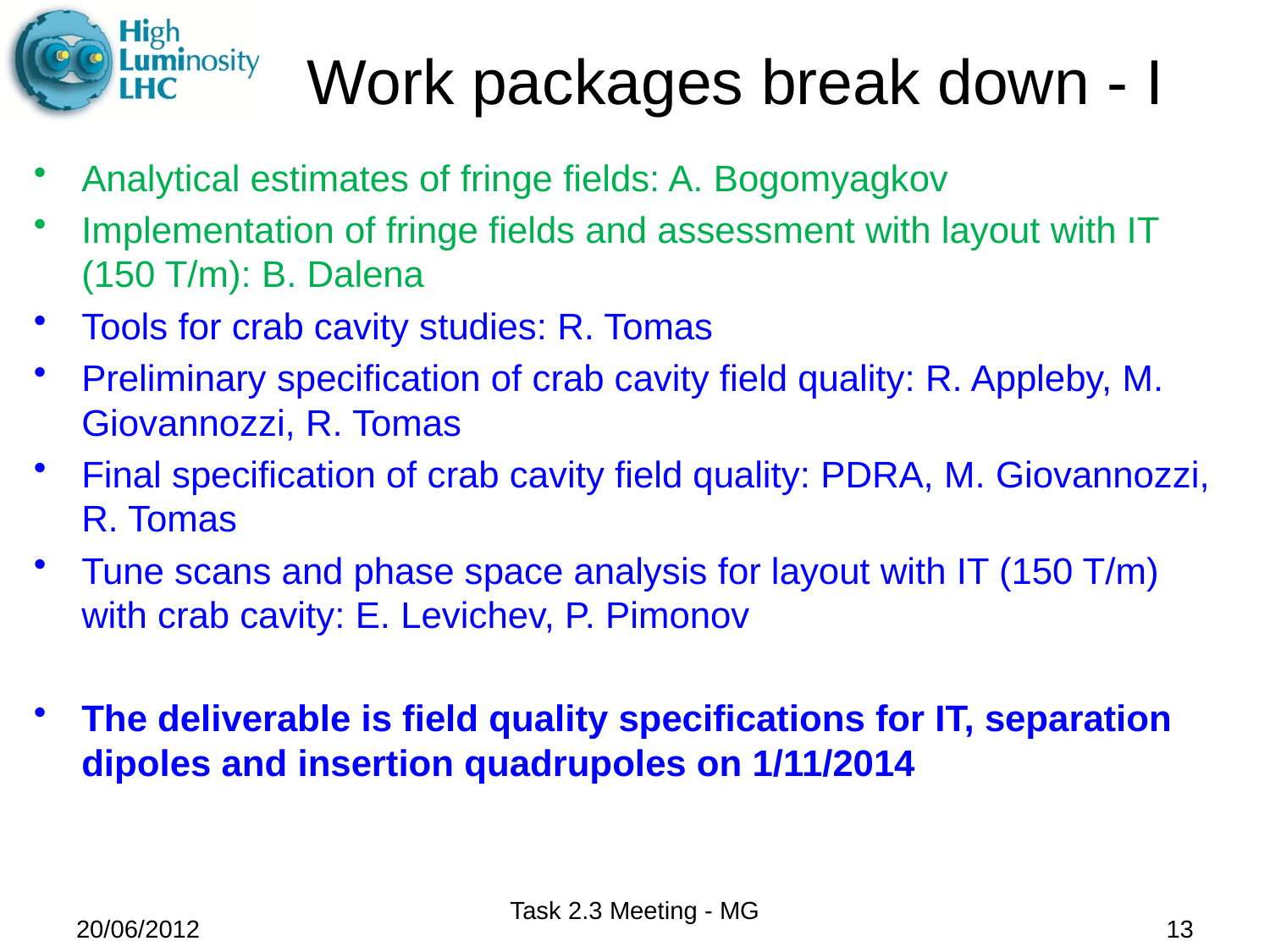

# Work packages break down - I
Analytical estimates of fringe fields: A. Bogomyagkov
Implementation of fringe fields and assessment with layout with IT (150 T/m): B. Dalena
Tools for crab cavity studies: R. Tomas
Preliminary specification of crab cavity field quality: R. Appleby, M. Giovannozzi, R. Tomas
Final specification of crab cavity field quality: PDRA, M. Giovannozzi, R. Tomas
Tune scans and phase space analysis for layout with IT (150 T/m) with crab cavity: E. Levichev, P. Pimonov

The deliverable is field quality specifications for IT, separation dipoles and insertion quadrupoles on 1/11/2014
Task 2.3 Meeting - MG
20/06/2012
13